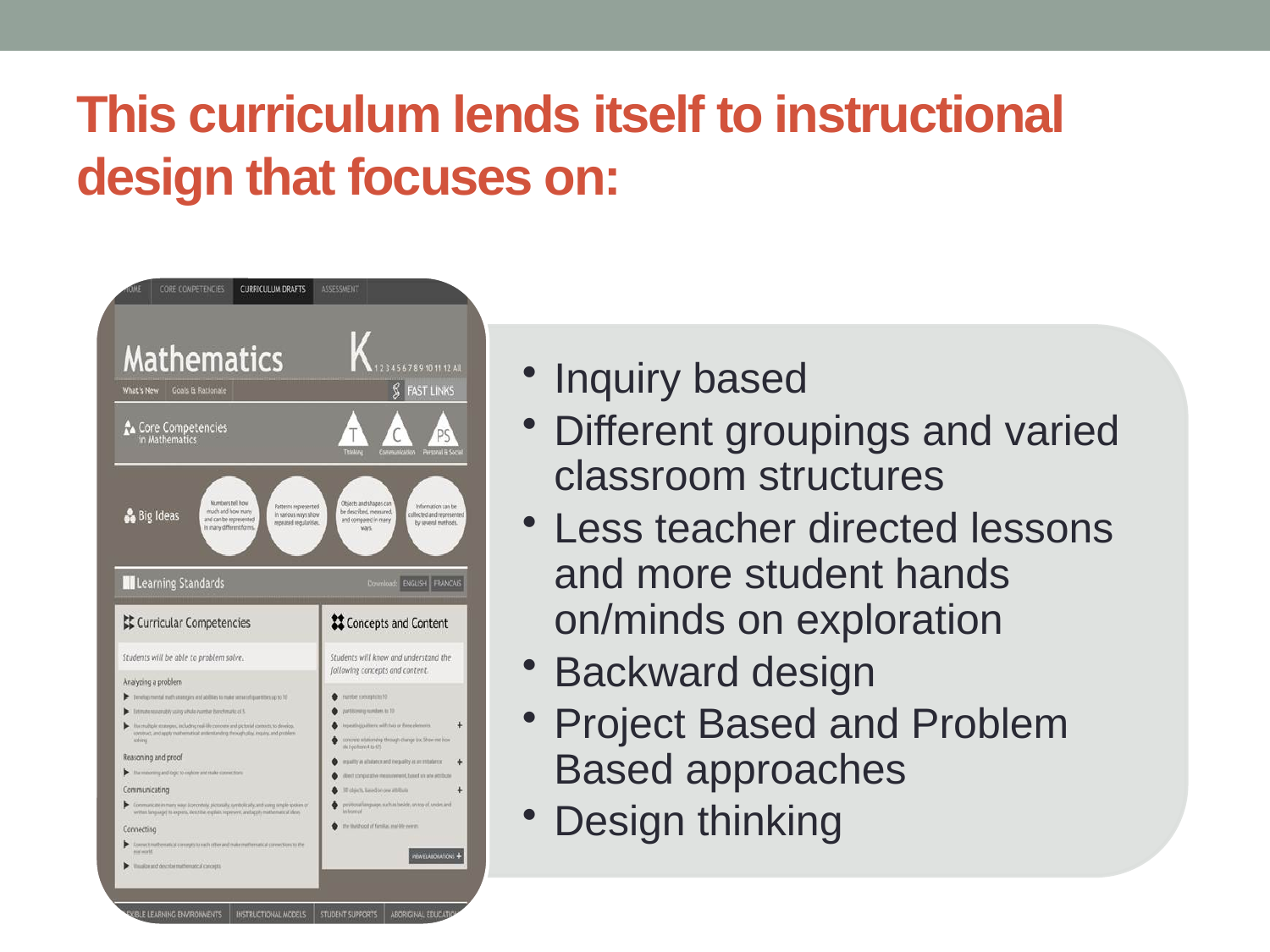

# This curriculum lends itself to instructional design that focuses on:
Inquiry based
Different groupings and varied classroom structures
Less teacher directed lessons and more student hands on/minds on exploration
Backward design
Project Based and Problem Based approaches
Design thinking